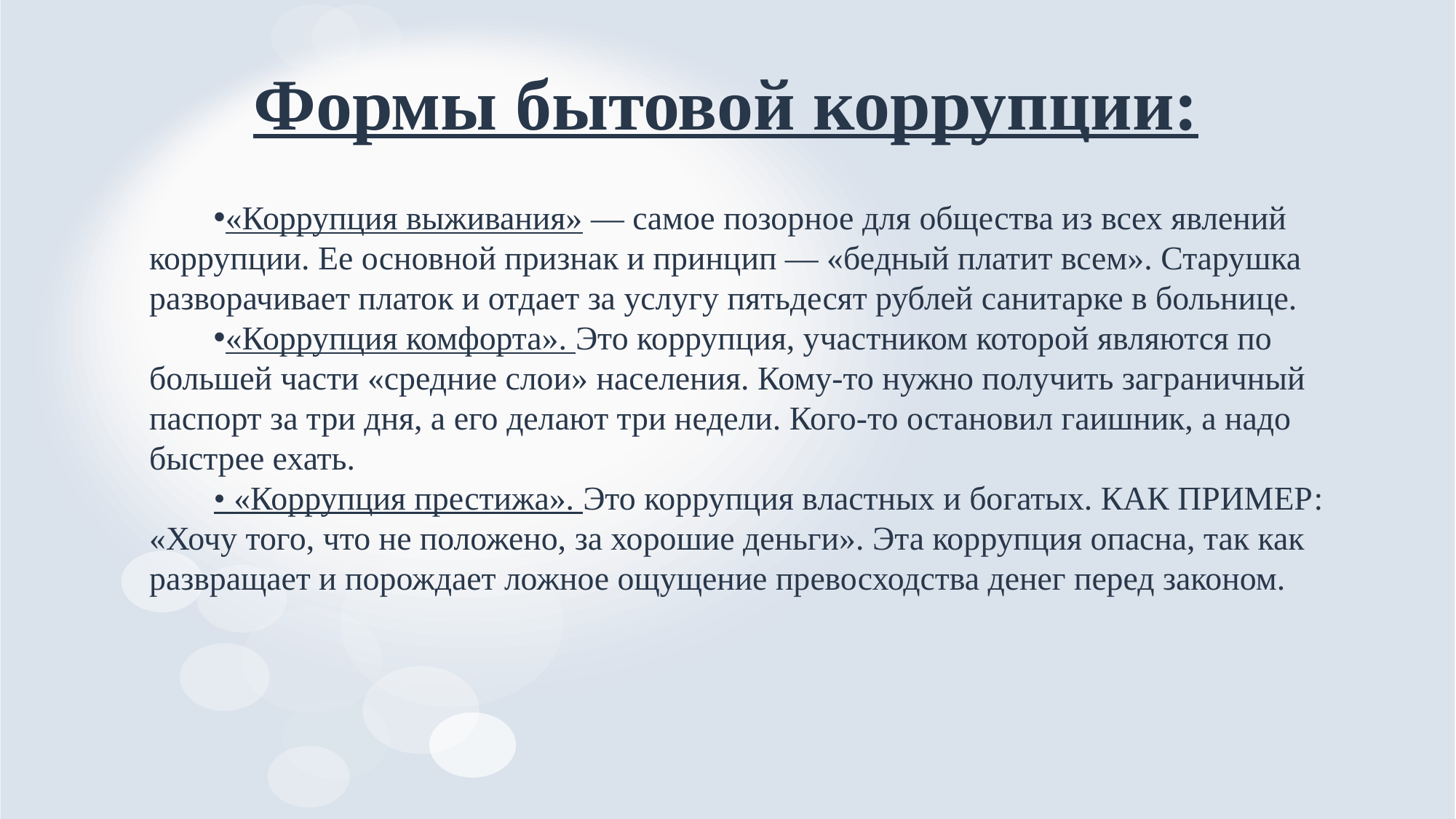

# Формы бытовой коррупции:
«Коррупция выживания» — самое позорное для общества из всех явлений коррупции. Ее основной признак и принцип — «бедный платит всем». Старушка разворачивает платок и отдает за услугу пятьдесят рублей санитарке в больнице.
«Коррупция комфорта». Это коррупция, участником которой являются по большей части «средние слои» населения. Кому-то нужно получить заграничный паспорт за три дня, а его делают три недели. Кого-то остановил гаишник, а надо быстрее ехать.
• «Коррупция престижа». Это коррупция властных и богатых. КАК ПРИМЕР: «Хочу того, что не положено, за хорошие деньги». Эта коррупция опасна, так как развращает и порождает ложное ощущение превосходства денег перед законом.